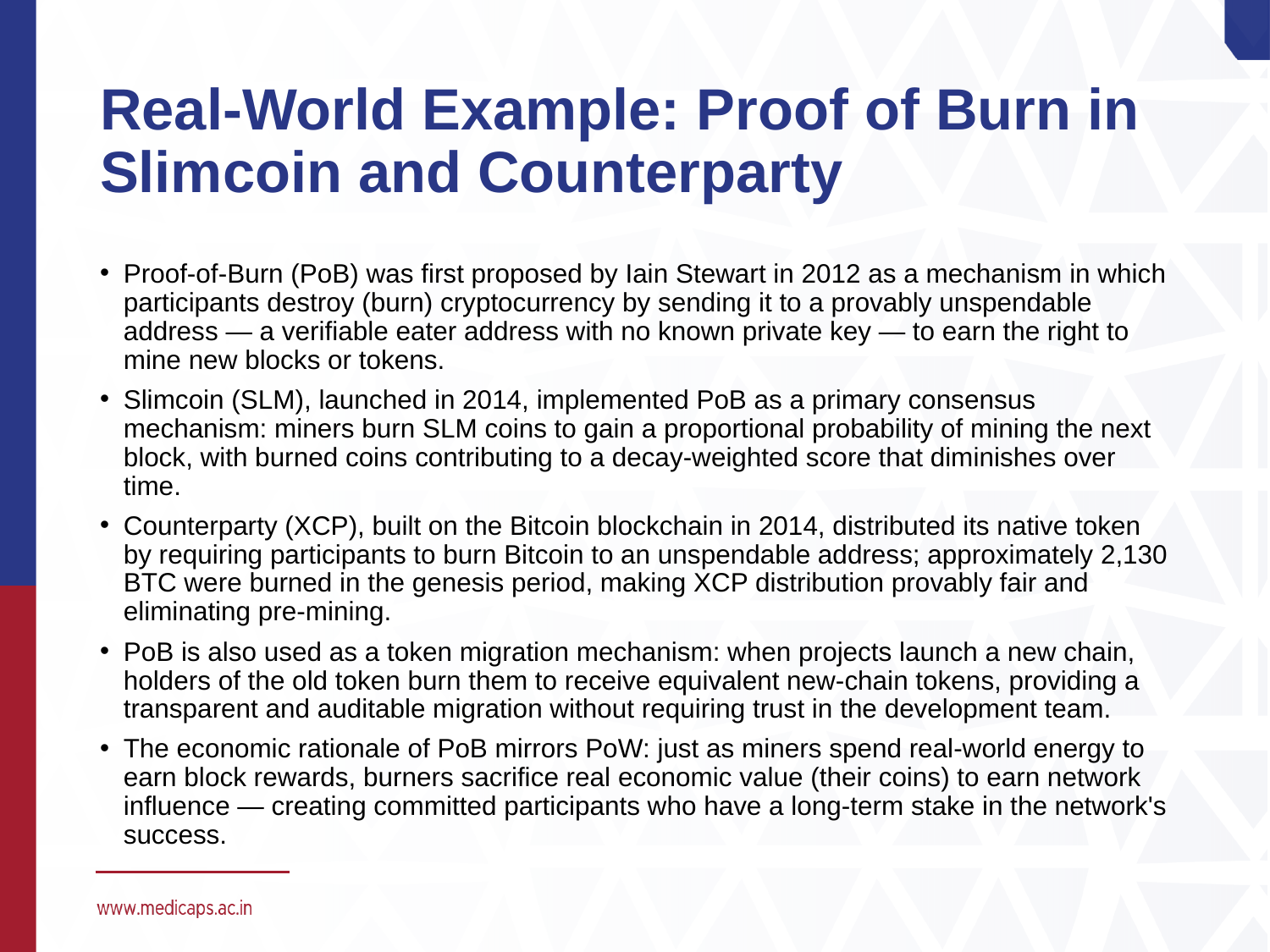

# Real-World Example: Proof of Burn in Slimcoin and Counterparty
Proof-of-Burn (PoB) was first proposed by Iain Stewart in 2012 as a mechanism in which participants destroy (burn) cryptocurrency by sending it to a provably unspendable address — a verifiable eater address with no known private key — to earn the right to mine new blocks or tokens.
Slimcoin (SLM), launched in 2014, implemented PoB as a primary consensus mechanism: miners burn SLM coins to gain a proportional probability of mining the next block, with burned coins contributing to a decay-weighted score that diminishes over time.
Counterparty (XCP), built on the Bitcoin blockchain in 2014, distributed its native token by requiring participants to burn Bitcoin to an unspendable address; approximately 2,130 BTC were burned in the genesis period, making XCP distribution provably fair and eliminating pre-mining.
PoB is also used as a token migration mechanism: when projects launch a new chain, holders of the old token burn them to receive equivalent new-chain tokens, providing a transparent and auditable migration without requiring trust in the development team.
The economic rationale of PoB mirrors PoW: just as miners spend real-world energy to earn block rewards, burners sacrifice real economic value (their coins) to earn network influence — creating committed participants who have a long-term stake in the network's success.